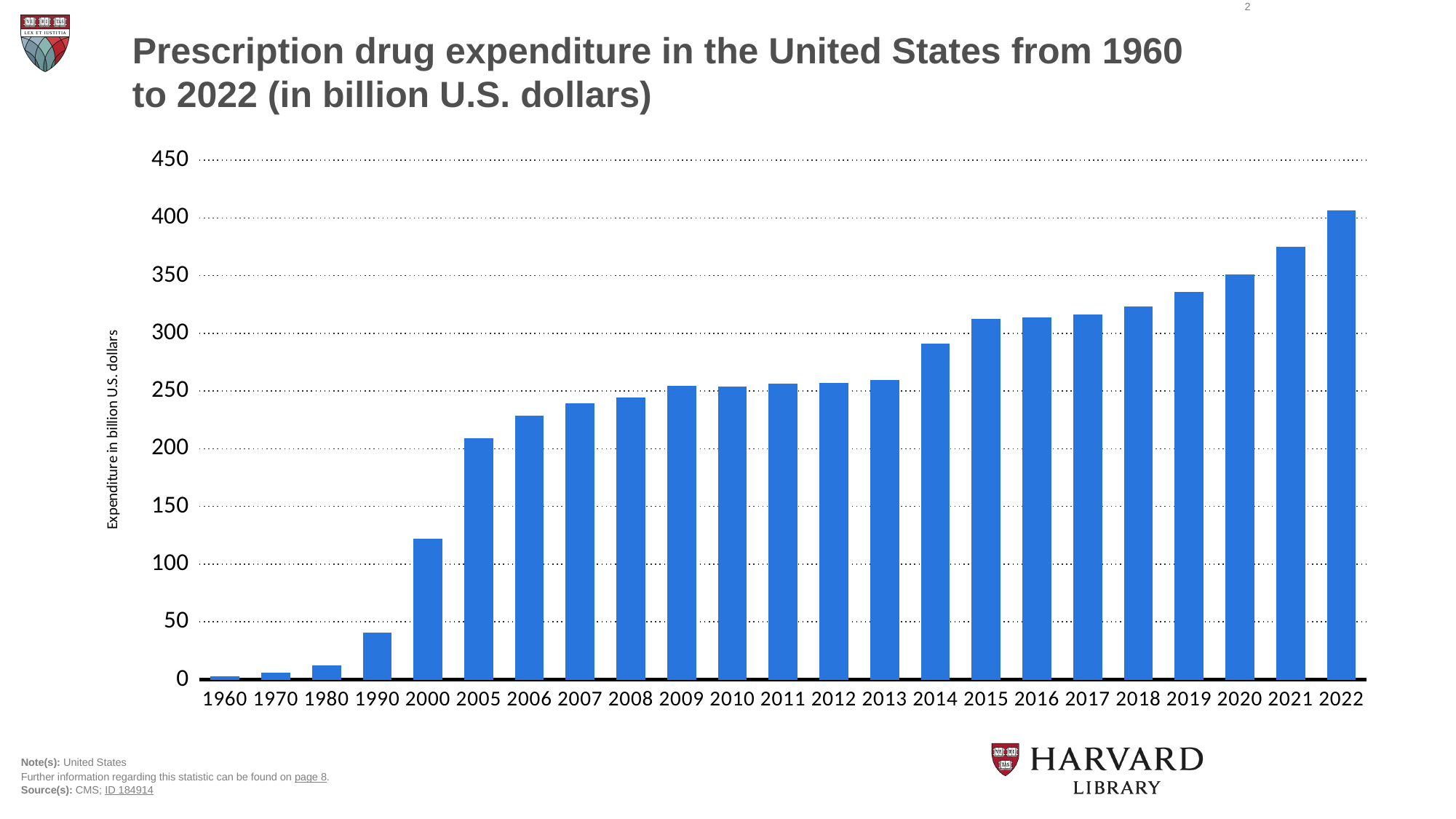

2
Prescription drug expenditure in the United States from 1960 to 2022 (in billion U.S. dollars)

### Chart

| Category | Column1 |
|---|---|
| 1960 | 2.7 |
| 1970 | 5.5 |
| 1980 | 12.0 |
| 1990 | 40.3 |
| 2000 | 122.0 |
| 2005 | 208.6 |
| 2006 | 228.1 |
| 2007 | 239.3 |
| 2008 | 244.3 |
| 2009 | 254.3 |
| 2010 | 253.4 |
| 2011 | 256.3 |
| 2012 | 257.0 |
| 2013 | 259.4 |
| 2014 | 290.7 |
| 2015 | 312.2 |
| 2016 | 313.3 |
| 2017 | 315.7 |
| 2018 | 322.7 |
| 2019 | 335.7 |
| 2020 | 350.6 |
| 2021 | 374.5 |
| 2022 | 405.9 |
Note(s): United States
Further information regarding this statistic can be found on page 8.
Source(s): CMS; ID 184914